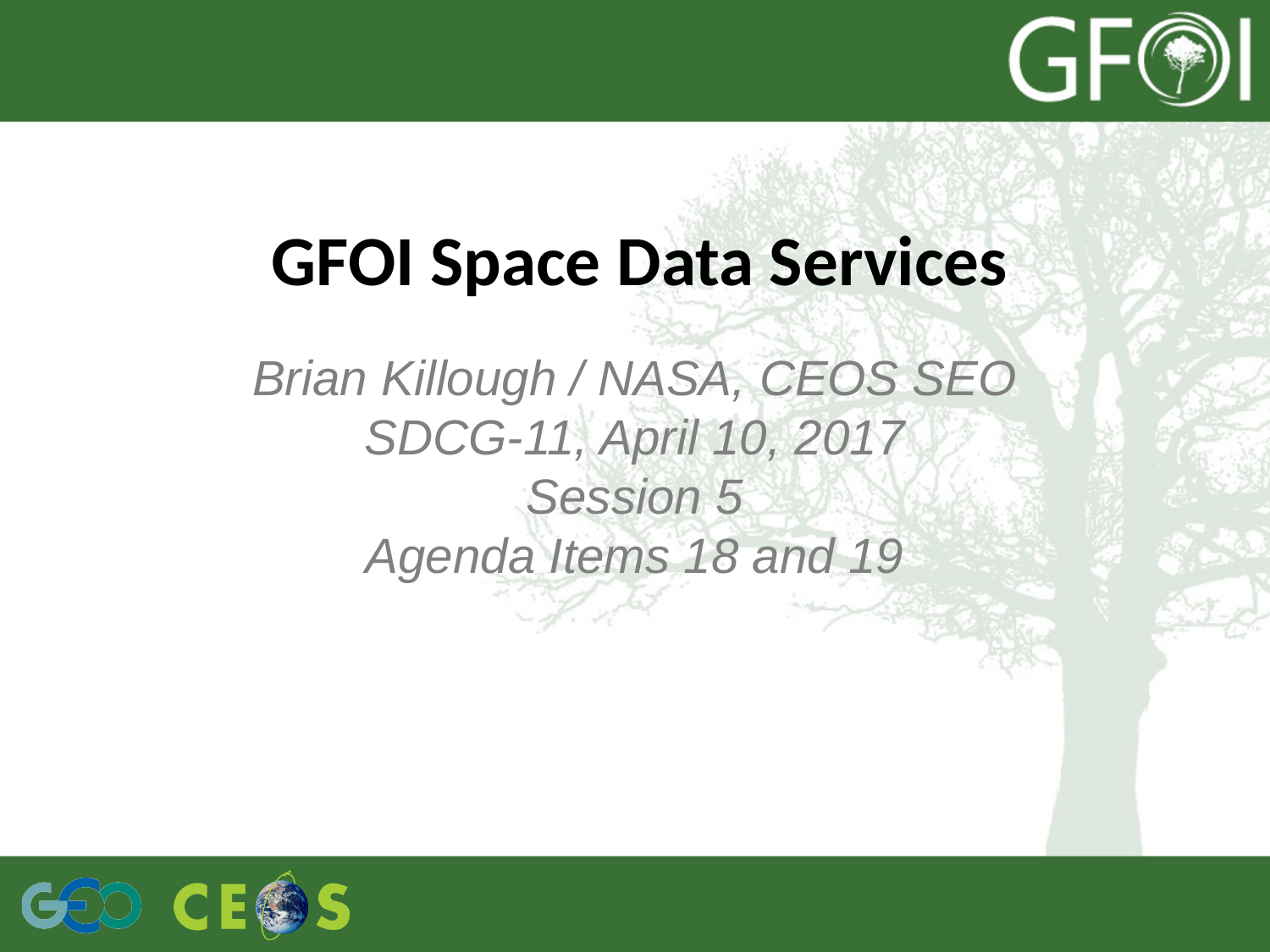

# GFOI Space Data Services
Brian Killough / NASA, CEOS SEO
SDCG-11, April 10, 2017
Session 5
Agenda Items 18 and 19